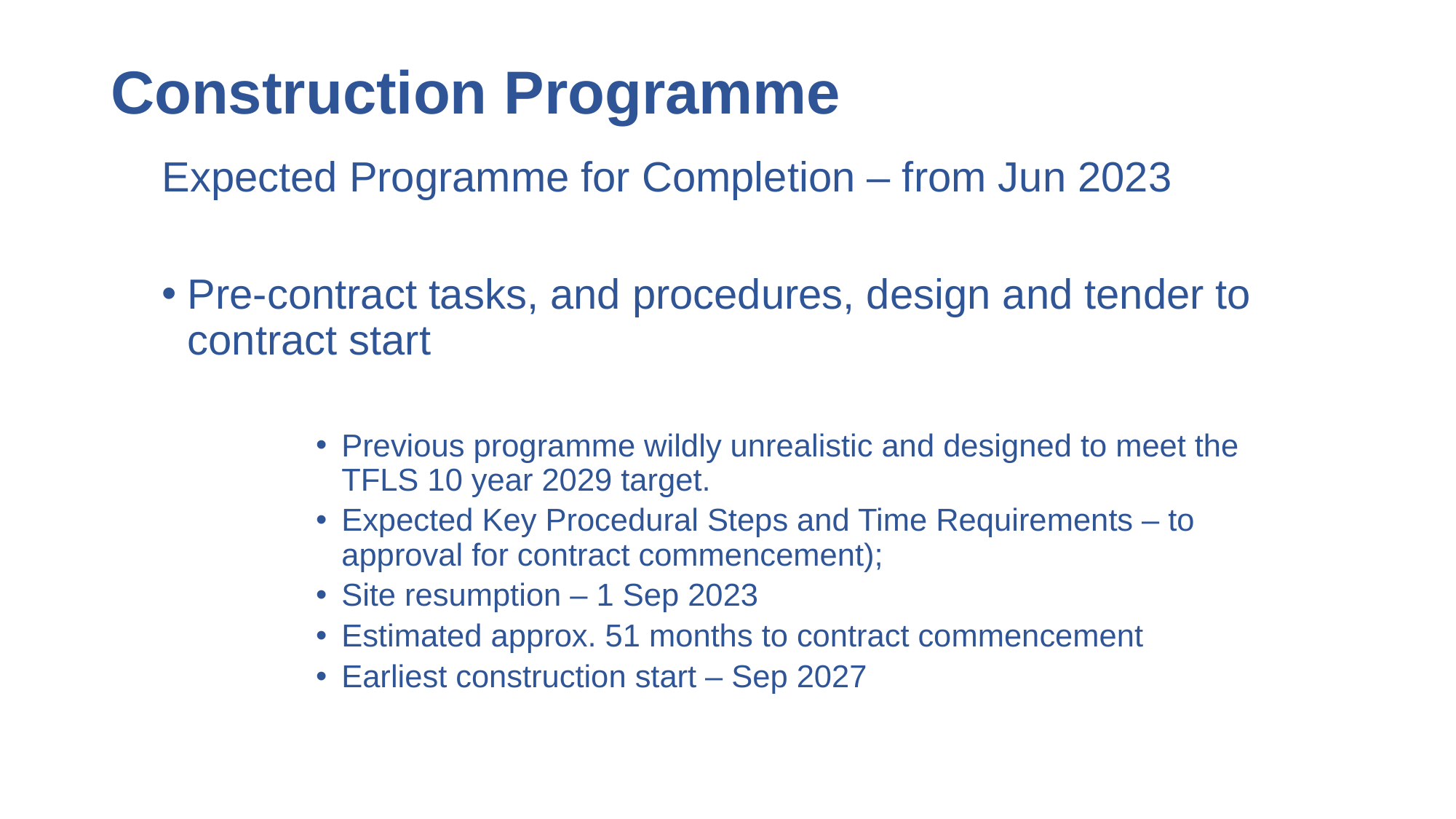

# Construction Programme
Expected Programme for Completion – from Jun 2023

Pre-contract tasks, and procedures, design and tender to contract start

Previous programme wildly unrealistic and designed to meet the TFLS 10 year 2029 target.
Expected Key Procedural Steps and Time Requirements – to approval for contract commencement);
Site resumption – 1 Sep 2023
Estimated approx. 51 months to contract commencement
Earliest construction start – Sep 2027